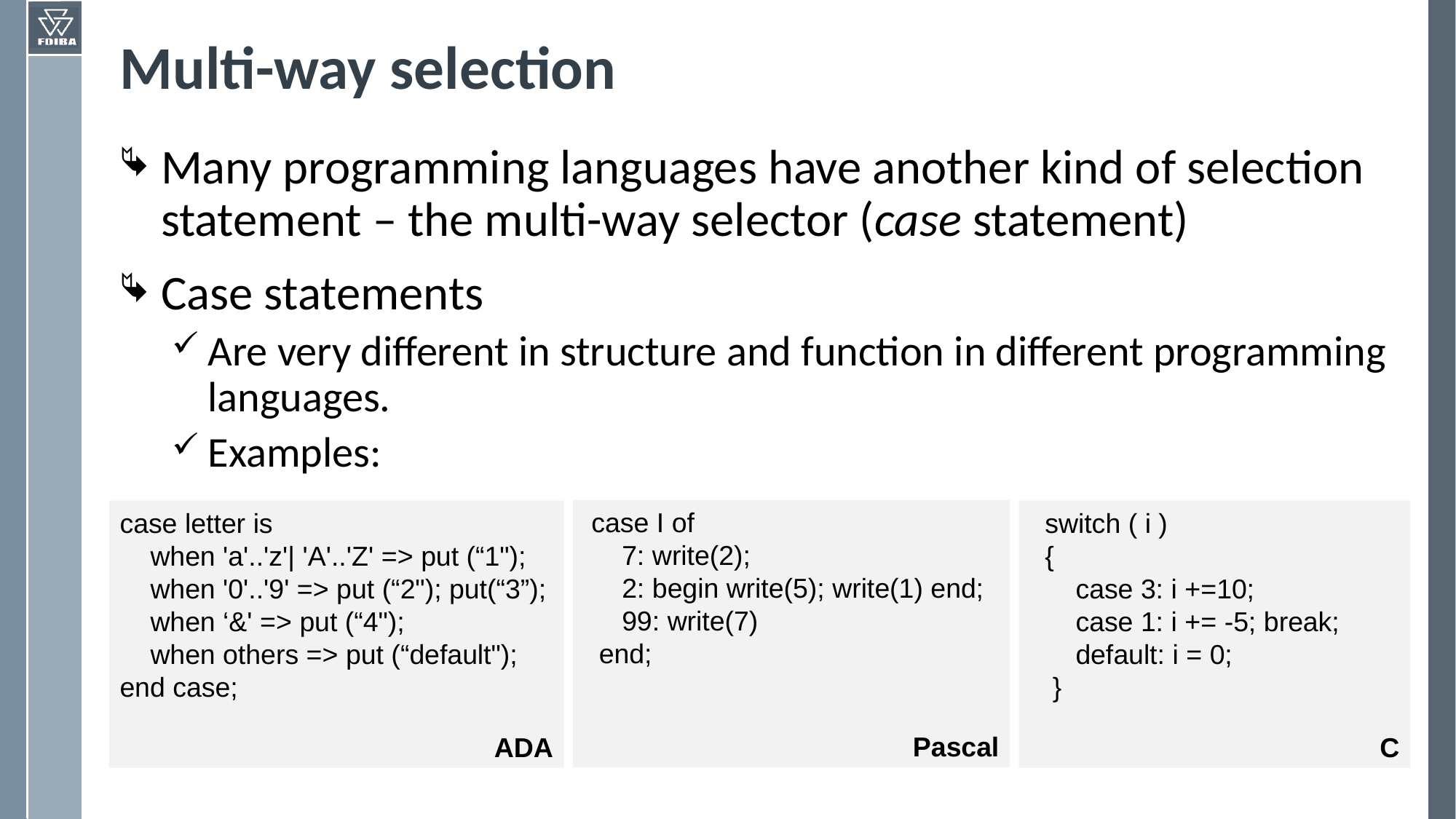

# Multi-way selection
Many programming languages have another kind of selection statement – the multi-way selector (case statement)
Case statements
Are very different in structure and function in different programming languages.
Examples:
 case I of
     7: write(2);
     2: begin write(5); write(1) end;
     99: write(7)
  end;

Pascal
case letter is
    when 'a'..'z'| 'A'..'Z' => put (“1");
    when '0'..'9' => put (“2"); put(“3”);
    when ‘&' => put (“4");
    when others => put (“default");
end case;
ADA
  switch ( i )
  {
      case 3: i +=10;
      case 1: i += -5; break;
      default: i = 0;
   }
C